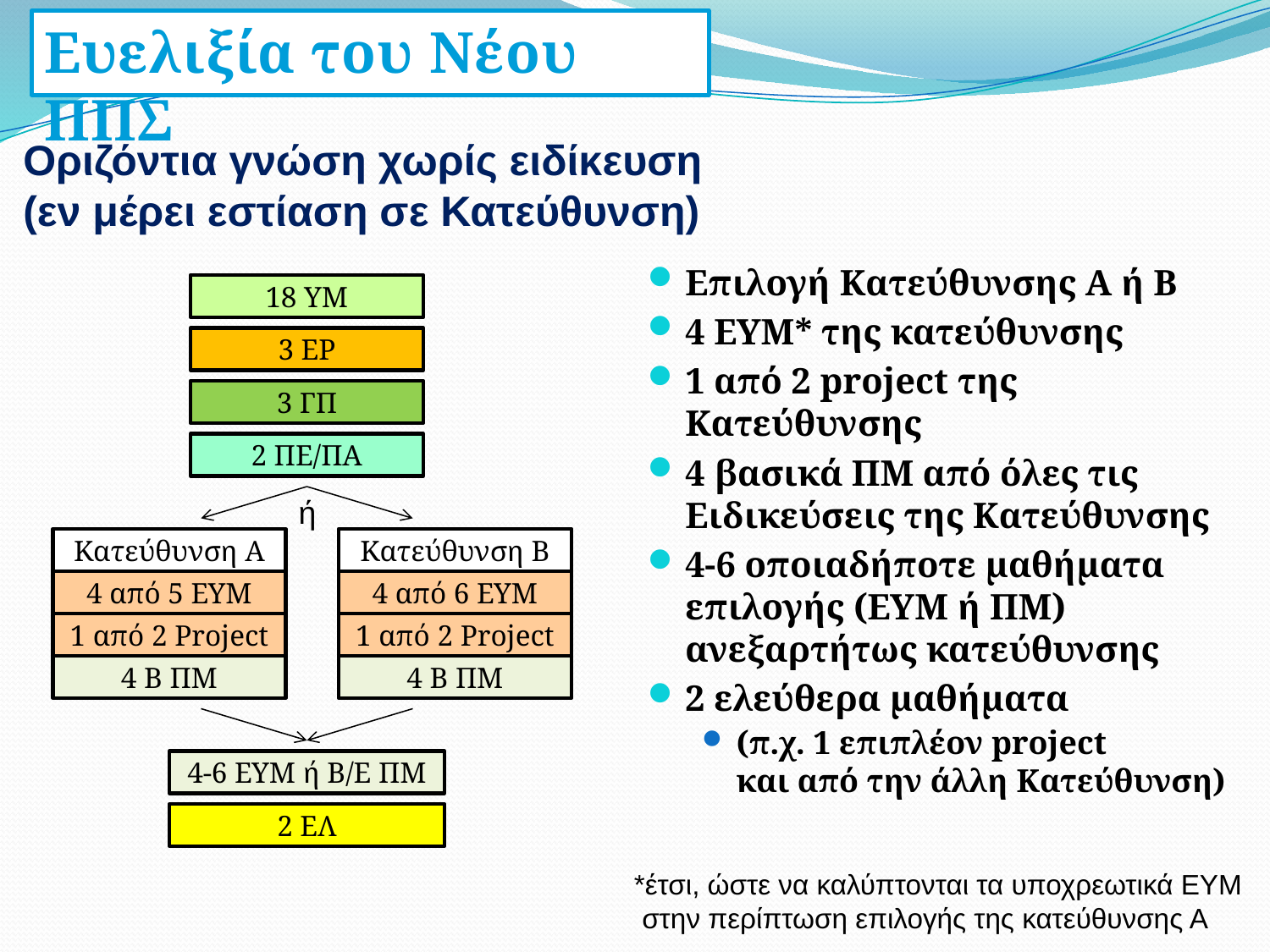

Ευελιξία του Νέου ΠΠΣ
Οριζόντια γνώση χωρίς ειδίκευση
(εν μέρει εστίαση σε Κατεύθυνση)
Επιλογή Κατεύθυνσης Α ή Β
4 ΕΥΜ* της κατεύθυνσης
1 από 2 project της Κατεύθυνσης
4 βασικά ΠΜ από όλες τις Ειδικεύσεις της Κατεύθυνσης
4-6 οποιαδήποτε μαθήματα επιλογής (ΕΥΜ ή ΠΜ)
ανεξαρτήτως κατεύθυνσης
2 ελεύθερα μαθήματα
(π.χ. 1 επιπλέον project
και από την άλλη Κατεύθυνση)
18 ΥΜ
3 ΕΡ
3 ΓΠ
2 ΠΕ/ΠΑ
ή
Κατεύθυνση Α
Κατεύθυνση Β
4 από 5 ΕΥΜ
4 από 6 ΕΥΜ
1 από 2 Project
1 από 2 Project
4 Β ΠΜ
4 Β ΠΜ
4-6 ΕΥΜ ή Β/Ε ΠΜ
2 ΕΛ
*έτσι, ώστε να καλύπτονται τα υποχρεωτικά ΕΥΜ
 στην περίπτωση επιλογής της κατεύθυνσης Α